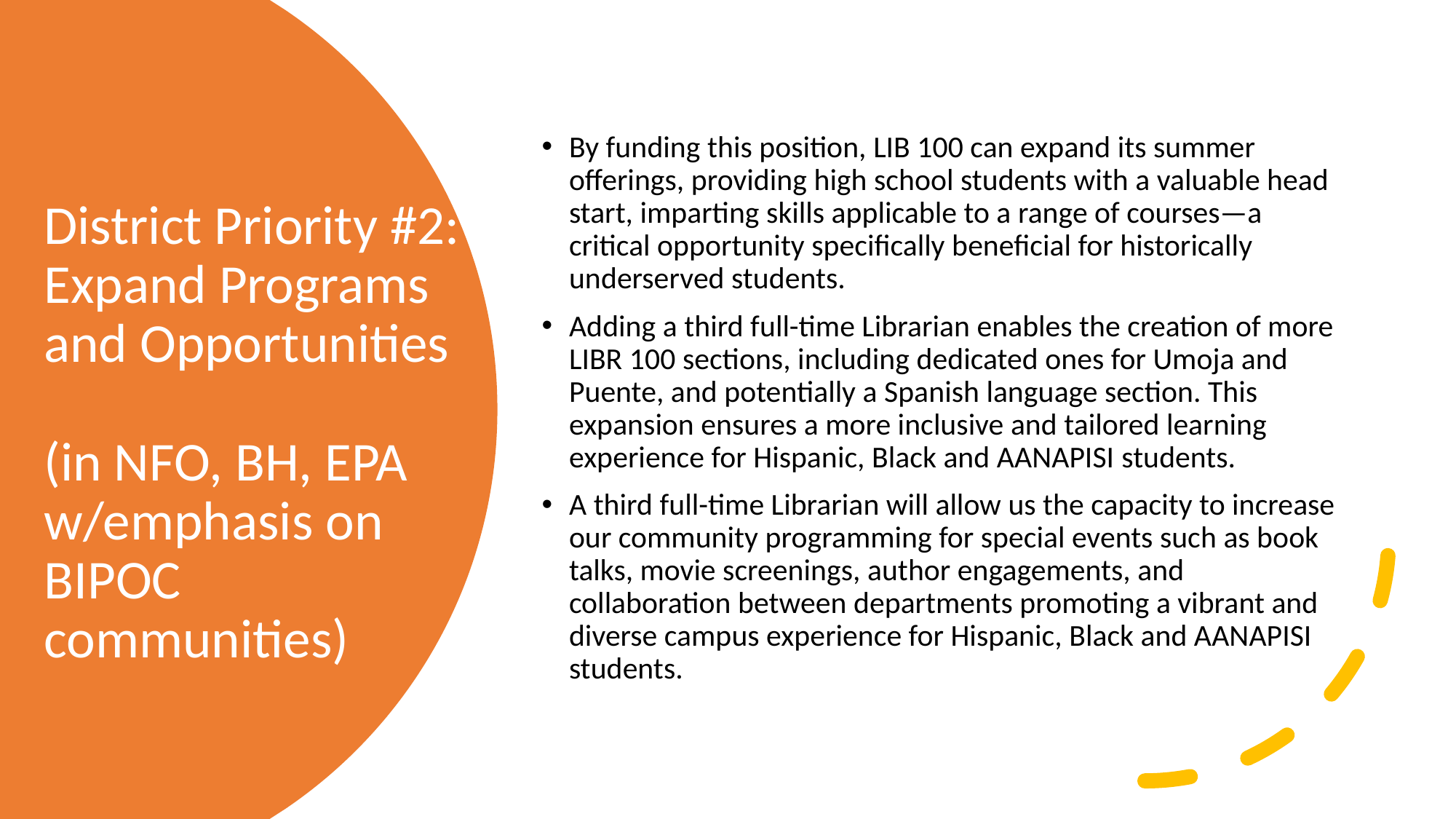

By funding this position, LIB 100 can expand its summer offerings, providing high school students with a valuable head start, imparting skills applicable to a range of courses—a critical opportunity specifically beneficial for historically underserved students.
Adding a third full-time Librarian enables the creation of more LIBR 100 sections, including dedicated ones for Umoja and Puente, and potentially a Spanish language section. This expansion ensures a more inclusive and tailored learning experience for Hispanic, Black and AANAPISI students.
A third full-time Librarian will allow us the capacity to increase our community programming for special events such as book talks, movie screenings, author engagements, and collaboration between departments promoting a vibrant and diverse campus experience for Hispanic, Black and AANAPISI students.

# District Priority #2: Expand Programs and Opportunities (in NFO, BH, EPA w/emphasis on BIPOC communities)